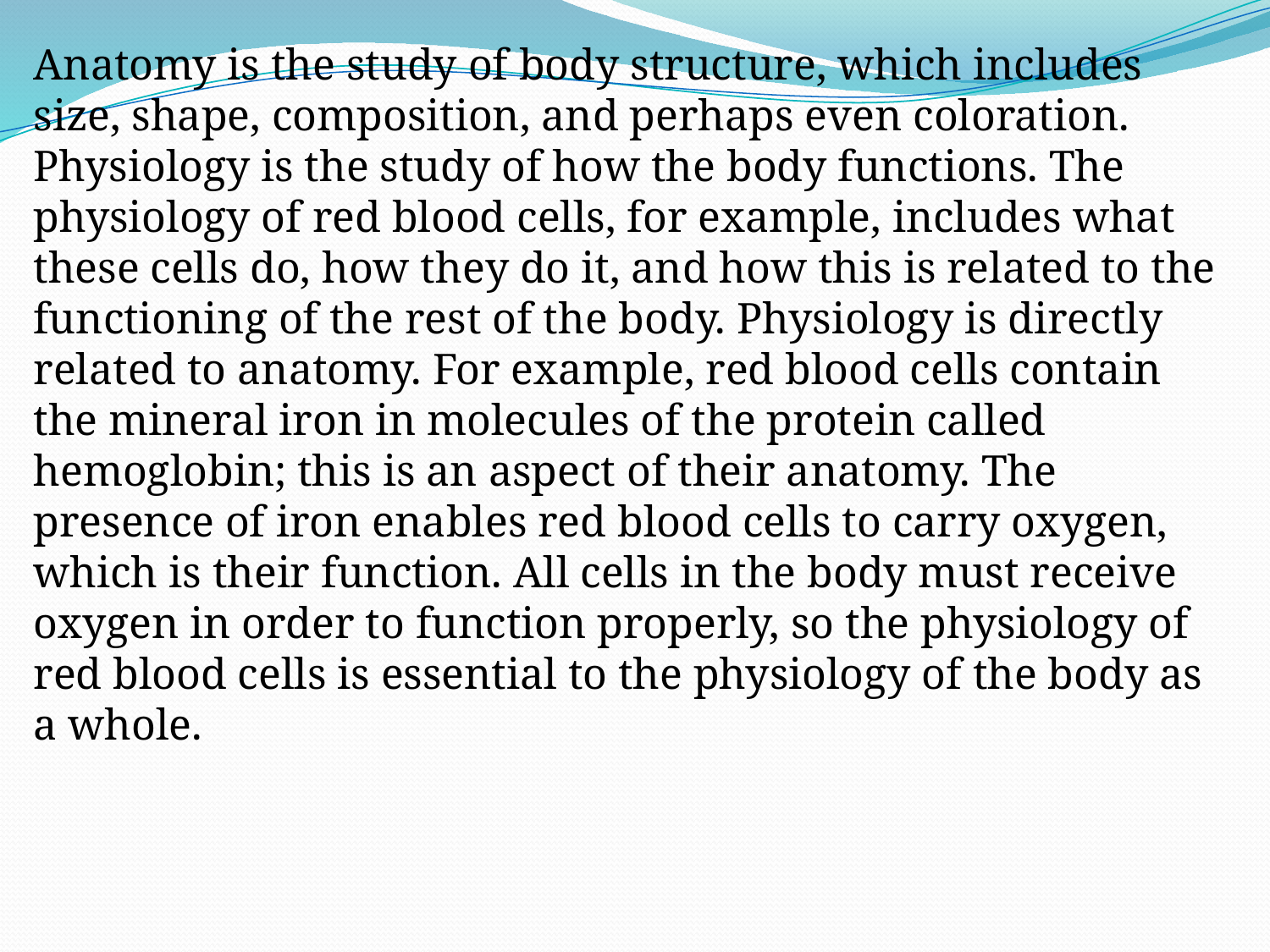

Anatomy is the study of body structure, which includes size, shape, composition, and perhaps even coloration. Physiology is the study of how the body functions. The physiology of red blood cells, for example, includes what these cells do, how they do it, and how this is related to the functioning of the rest of the body. Physiology is directly related to anatomy. For example, red blood cells contain the mineral iron in molecules of the protein called hemoglobin; this is an aspect of their anatomy. The presence of iron enables red blood cells to carry oxygen, which is their function. All cells in the body must receive oxygen in order to function properly, so the physiology of red blood cells is essential to the physiology of the body as a whole.